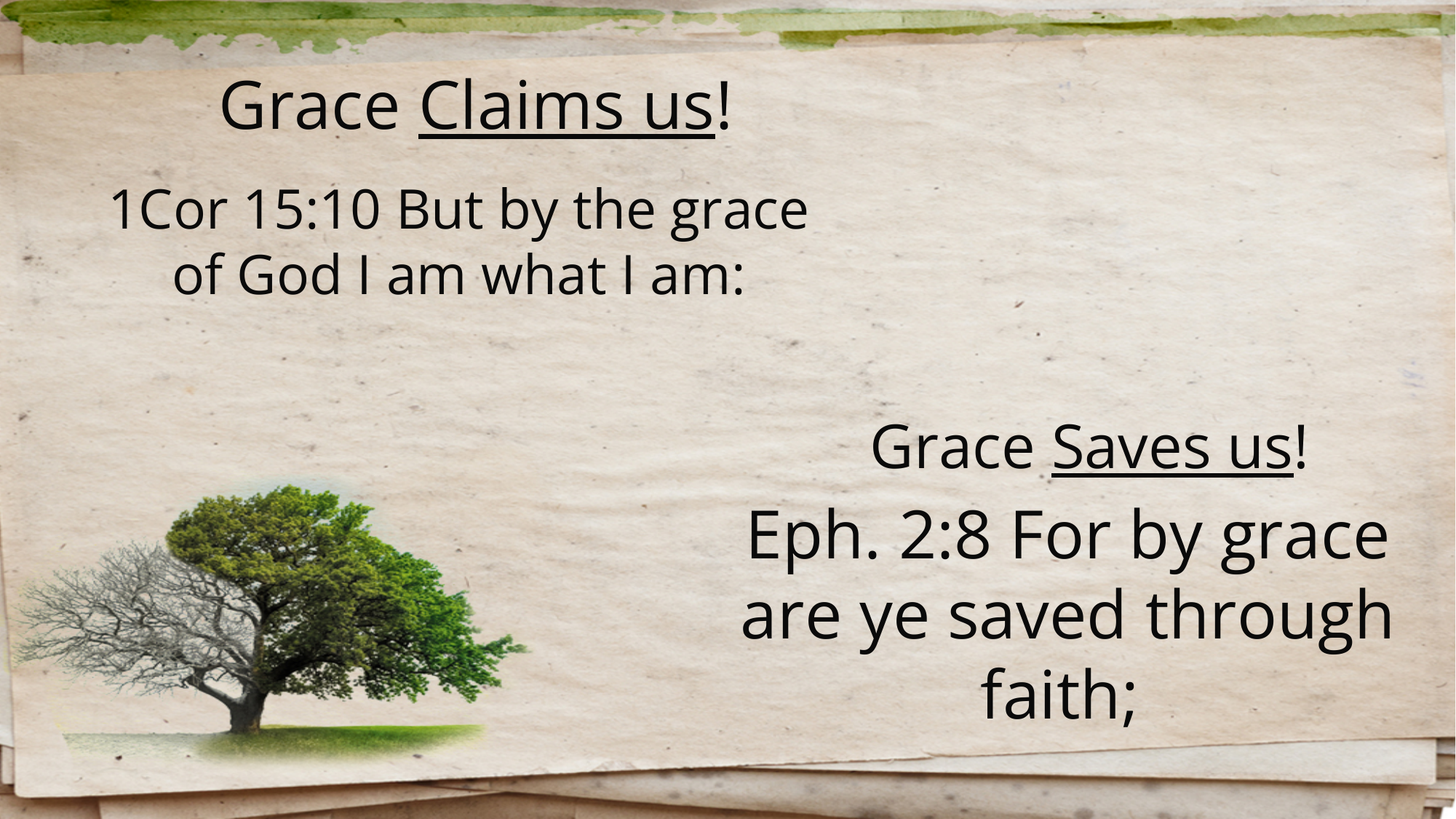

Grace Claims us!
1Cor 15:10 But by the grace of God I am what I am:
Grace Saves us!
Eph. 2:8 For by grace are ye saved through faith;